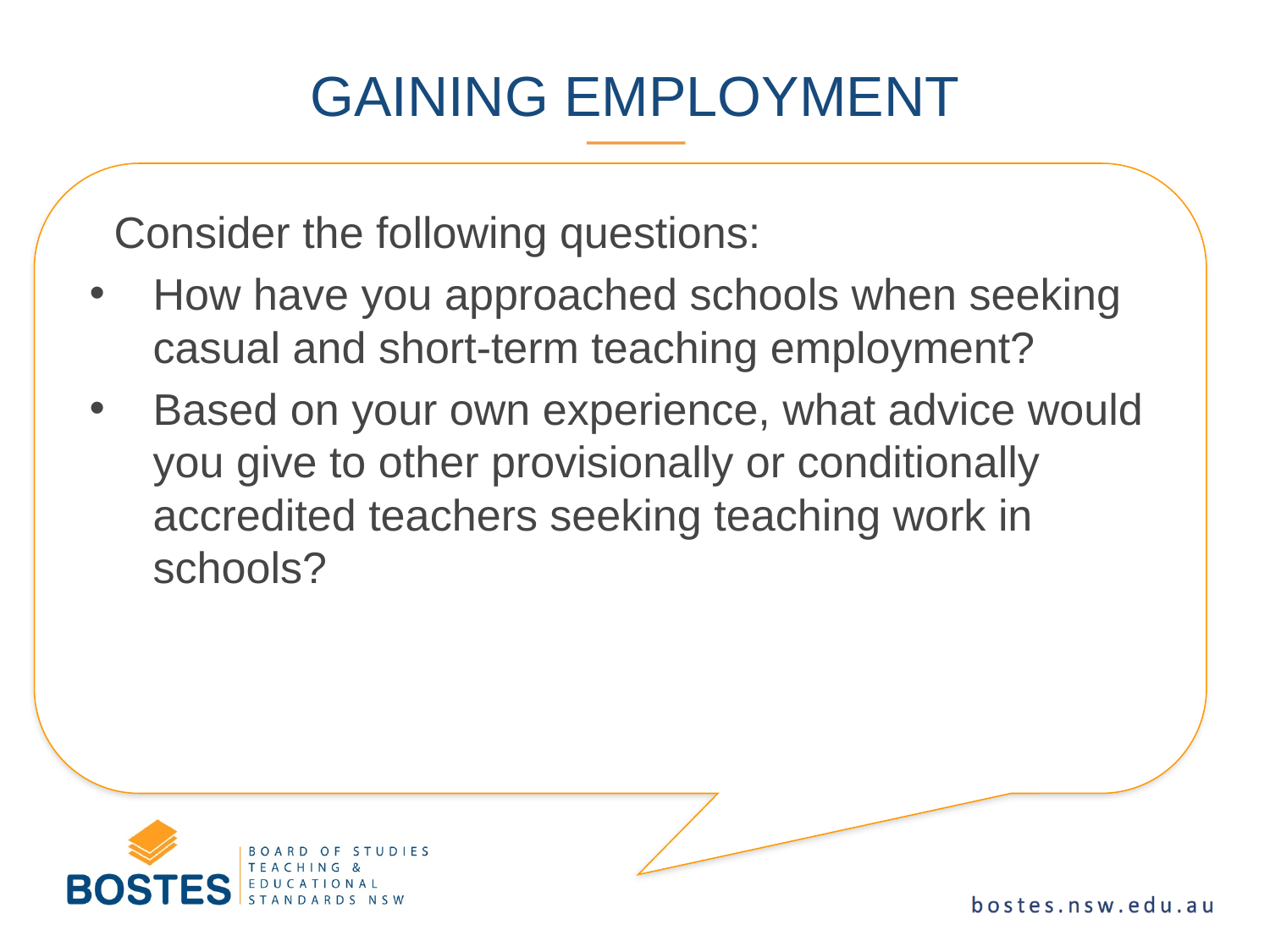

# Gaining employment

  Consider the following questions:
How have you approached schools when seeking casual and short-term teaching employment?
Based on your own experience, what advice would you give to other provisionally or conditionally accredited teachers seeking teaching work in schools?